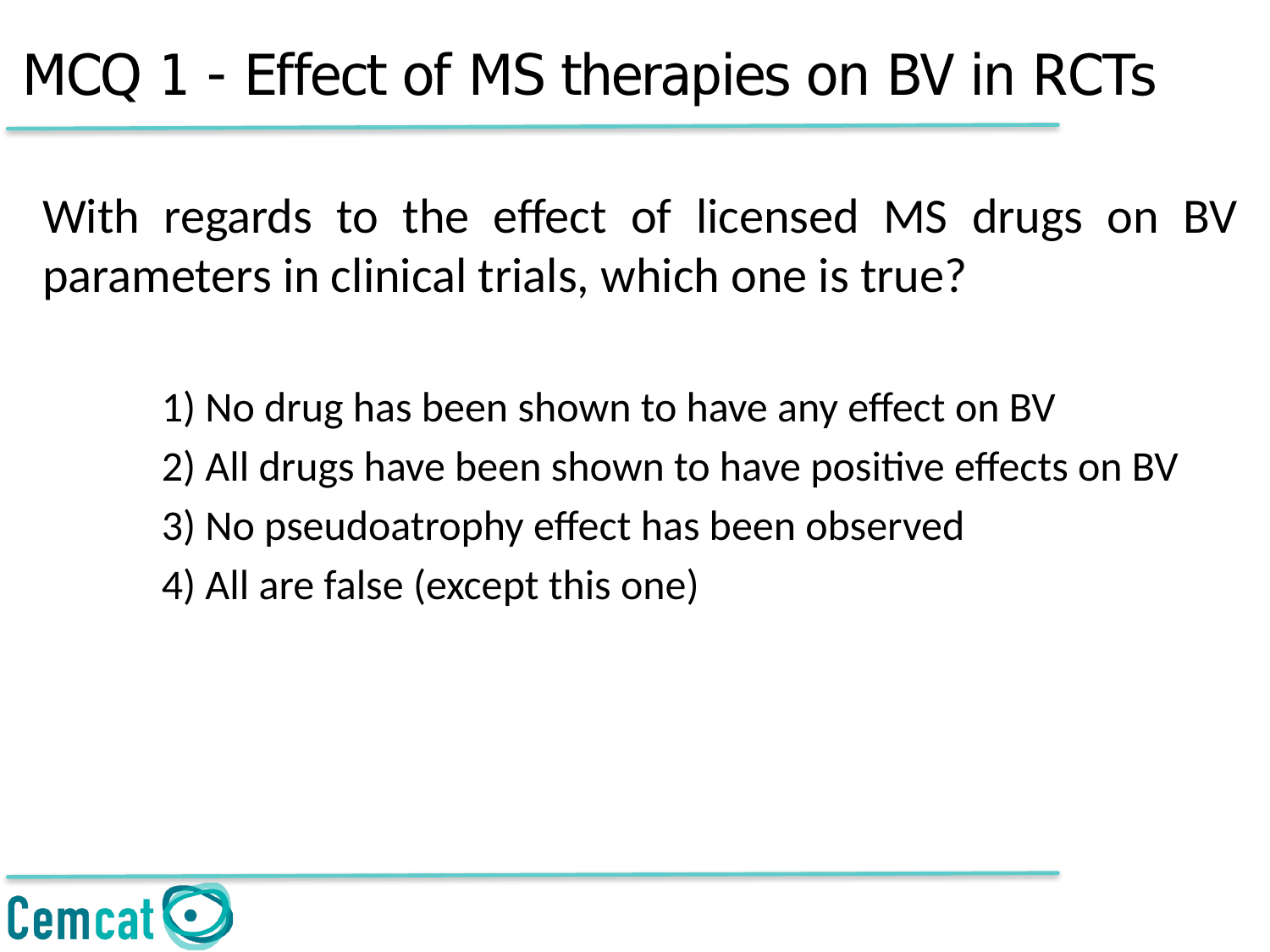

MCQ 1 - Effect of MS therapies on BV in RCTs
With regards to the effect of licensed MS drugs on BV parameters in clinical trials, which one is true?

1) No drug has been shown to have any effect on BV
2) All drugs have been shown to have positive effects on BV
3) No pseudoatrophy effect has been observed
4) All are false (except this one)